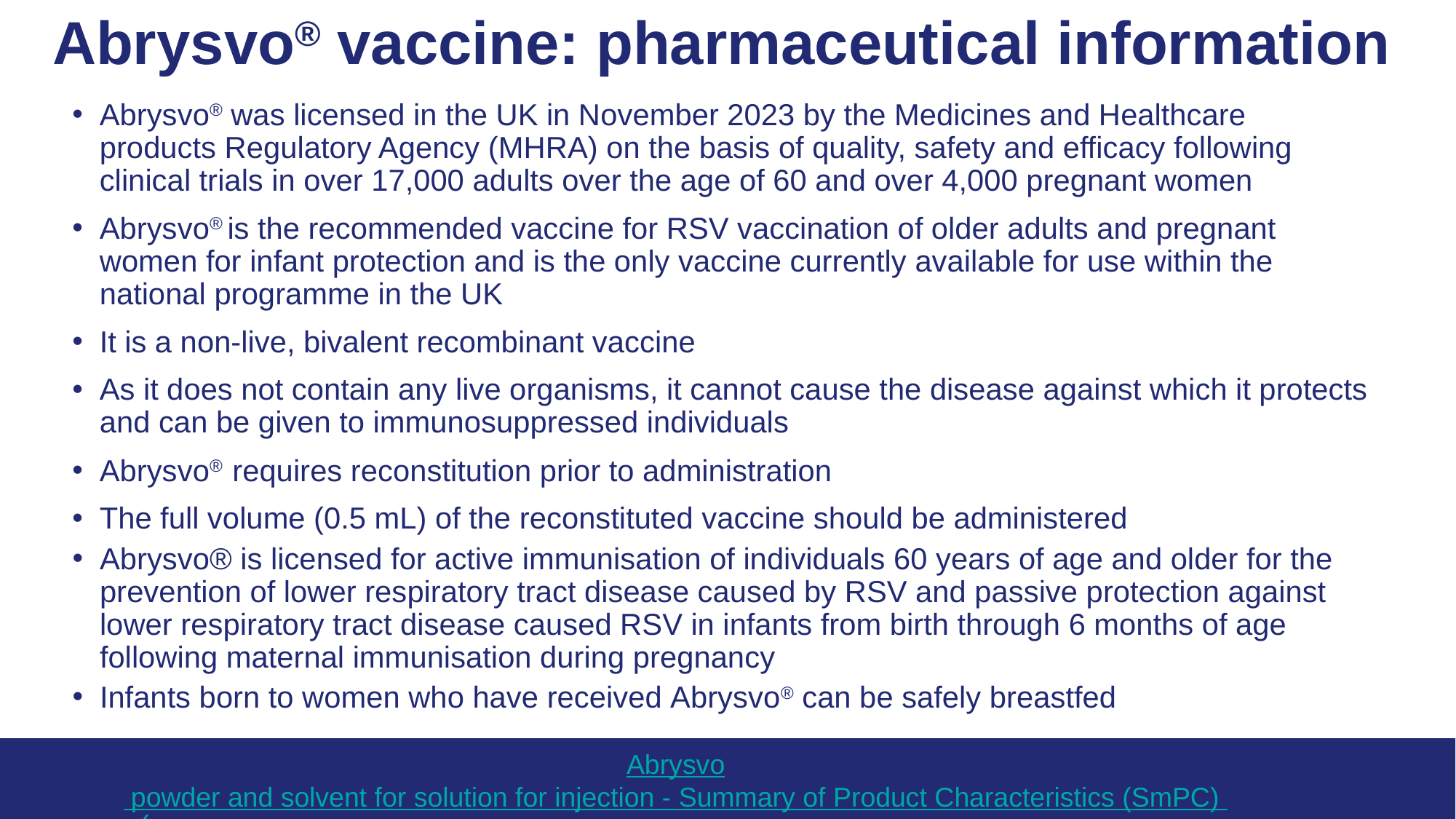

# Abrysvo® vaccine: pharmaceutical information
Abrysvo® was licensed in the UK in November 2023 by the Medicines and Healthcare products Regulatory Agency (MHRA) on the basis of quality, safety and efficacy following clinical trials in over 17,000 adults over the age of 60 and over 4,000 pregnant women
Abrysvo® is the recommended vaccine for RSV vaccination of older adults and pregnant women for infant protection and is the only vaccine currently available for use within the national programme in the UK
It is a non-live, bivalent recombinant vaccine
As it does not contain any live organisms, it cannot cause the disease against which it protects and can be given to immunosuppressed individuals
Abrysvo®  requires reconstitution prior to administration
The full volume (0.5 mL) of the reconstituted vaccine should be administered
Abrysvo® is licensed for active immunisation of individuals 60 years of age and older for the prevention of lower respiratory tract disease caused by RSV and passive protection against lower respiratory tract disease caused RSV in infants from birth through 6 months of age following maternal immunisation during pregnancy
Infants born to women who have received Abrysvo® can be safely breastfed

Abrysvo powder and solvent for solution for injection - Summary of Product Characteristics (SmPC) - (emc) (medicines.org.uk)
40